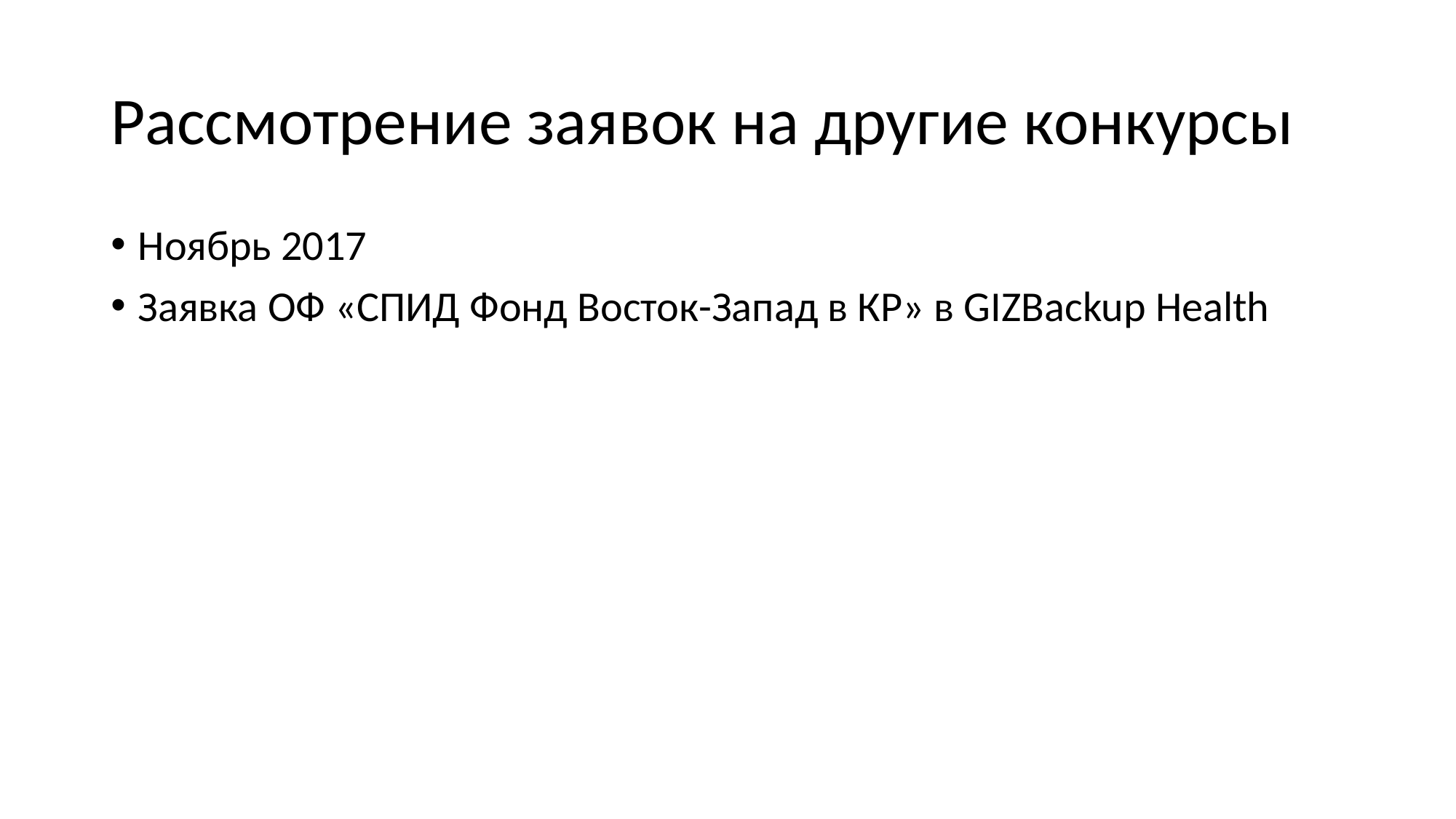

# Рассмотрение заявок на другие конкурсы
Ноябрь 2017
Заявка ОФ «СПИД Фонд Восток-Запад в КР» в GIZBackup Health